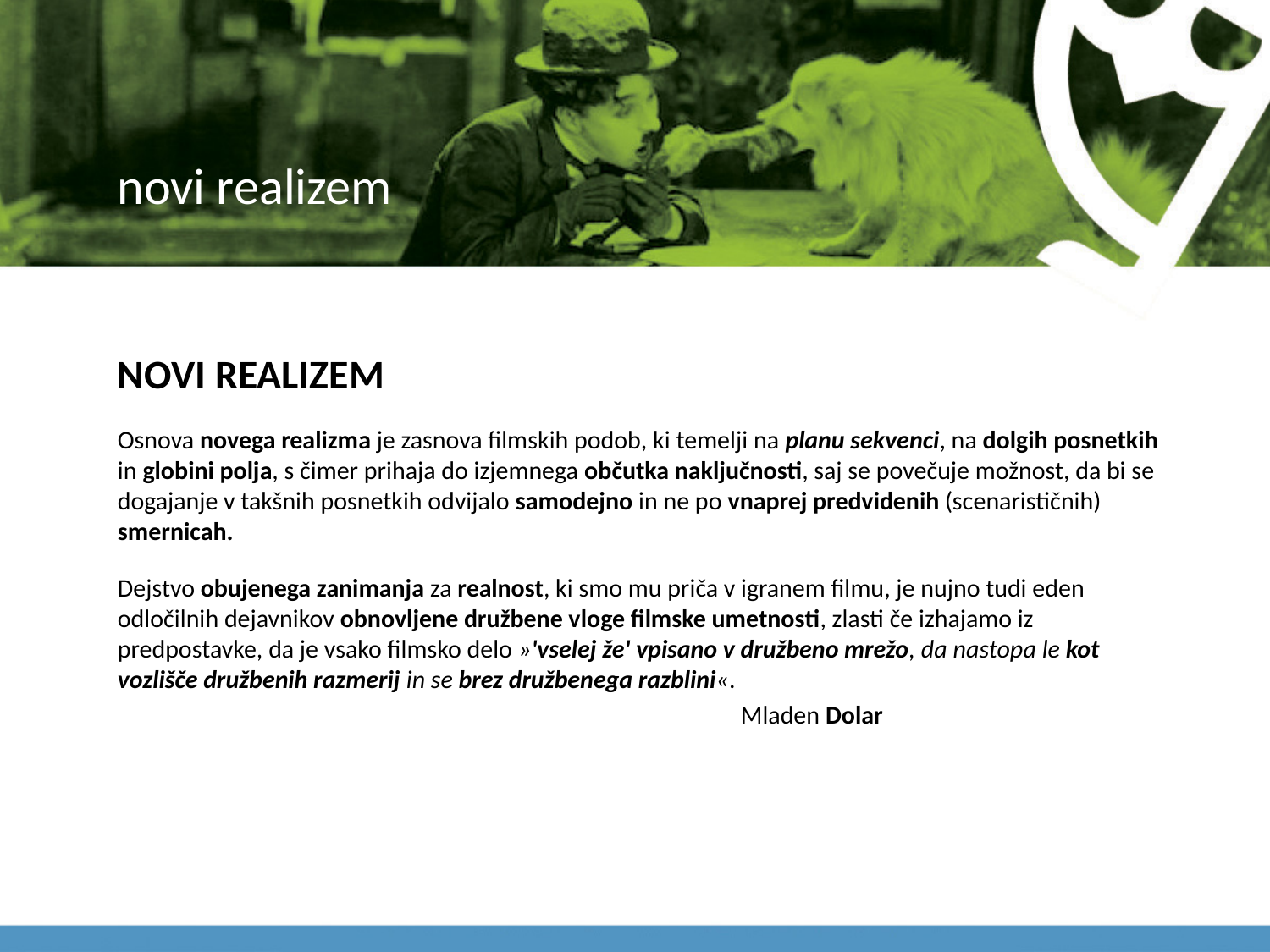

# novi realizem

NOVI REALIZEM

Osnova novega realizma je zasnova filmskih podob, ki temelji na planu sekvenci, na dolgih posnetkih in globini polja, s čimer prihaja do izjemnega občutka naključnosti, saj se povečuje možnost, da bi se dogajanje v takšnih posnetkih odvijalo samodejno in ne po vnaprej predvidenih (scenarističnih) smernicah.

Dejstvo obujenega zanimanja za realnost, ki smo mu priča v igranem filmu, je nujno tudi eden odločilnih dejavnikov obnovljene družbene vloge filmske umetnosti, zlasti če izhajamo iz predpostavke, da je vsako filmsko delo »'vselej že' vpisano v družbeno mrežo, da nastopa le kot vozlišče družbenih razmerij in se brez družbenega razblini«.
                                                                                                             Mladen Dolar